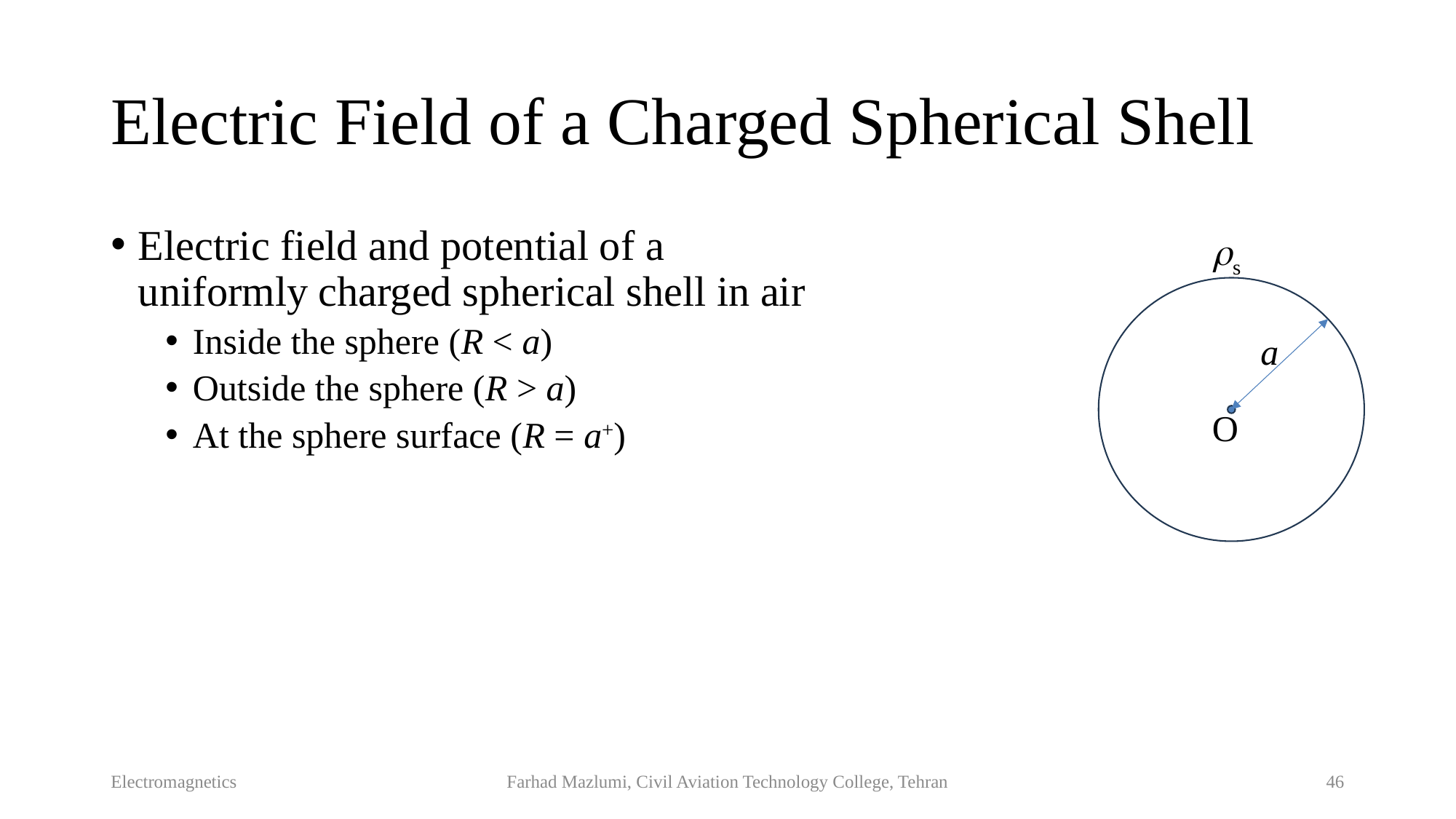

# Electric Field of a Charged Spherical Shell
Electric field and potential of a uniformly charged spherical shell in air
Inside the sphere (R < a)
Outside the sphere (R > a)
At the sphere surface (R = a+)

ρs

a
O

Electromagnetics
Farhad Mazlumi, Civil Aviation Technology College, Tehran
46